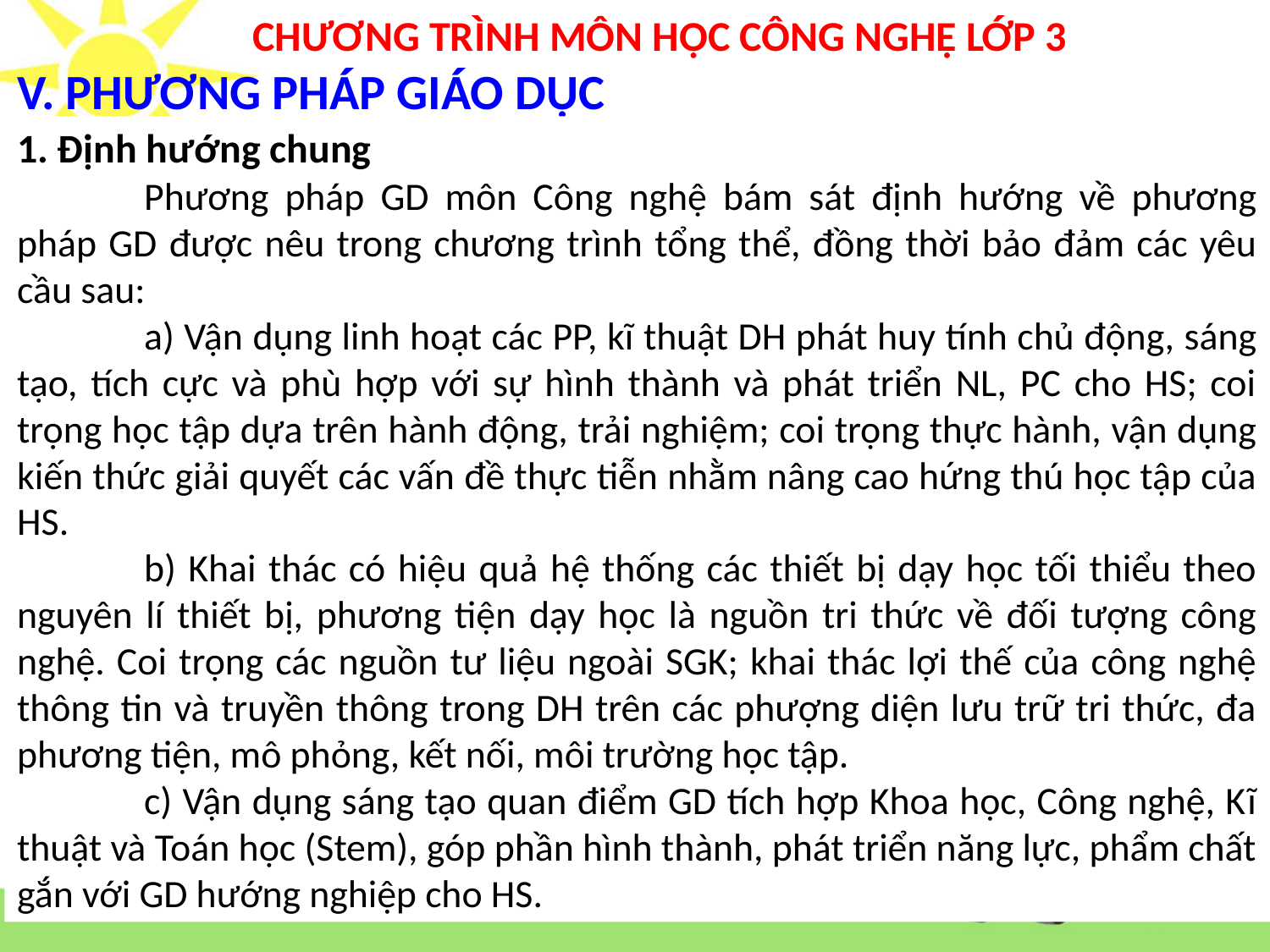

# CHƯƠNG TRÌNH MÔN HỌC CÔNG NGHỆ LỚP 3
V. PHƯƠNG PHÁP GIÁO DỤC
1. Định hướng chung
	Phương pháp GD môn Công nghệ bám sát định hướng về phương pháp GD được nêu trong chương trình tổng thể, đồng thời bảo đảm các yêu cầu sau:
	a) Vận dụng linh hoạt các PP, kĩ thuật DH phát huy tính chủ động, sáng tạo, tích cực và phù hợp với sự hình thành và phát triển NL, PC cho HS; coi trọng học tập dựa trên hành động, trải nghiệm; coi trọng thực hành, vận dụng kiến thức giải quyết các vấn đề thực tiễn nhằm nâng cao hứng thú học tập của HS.
	b) Khai thác có hiệu quả hệ thống các thiết bị dạy học tối thiểu theo nguyên lí thiết bị, phương tiện dạy học là nguồn tri thức về đối tượng công nghệ. Coi trọng các nguồn tư liệu ngoài SGK; khai thác lợi thế của công nghệ thông tin và truyền thông trong DH trên các phượng diện lưu trữ tri thức, đa phương tiện, mô phỏng, kết nối, môi trường học tập.
	c) Vận dụng sáng tạo quan điểm GD tích hợp Khoa học, Công nghệ, Kĩ thuật và Toán học (Stem), góp phần hình thành, phát triển năng lực, phẩm chất gắn với GD hướng nghiệp cho HS.
34